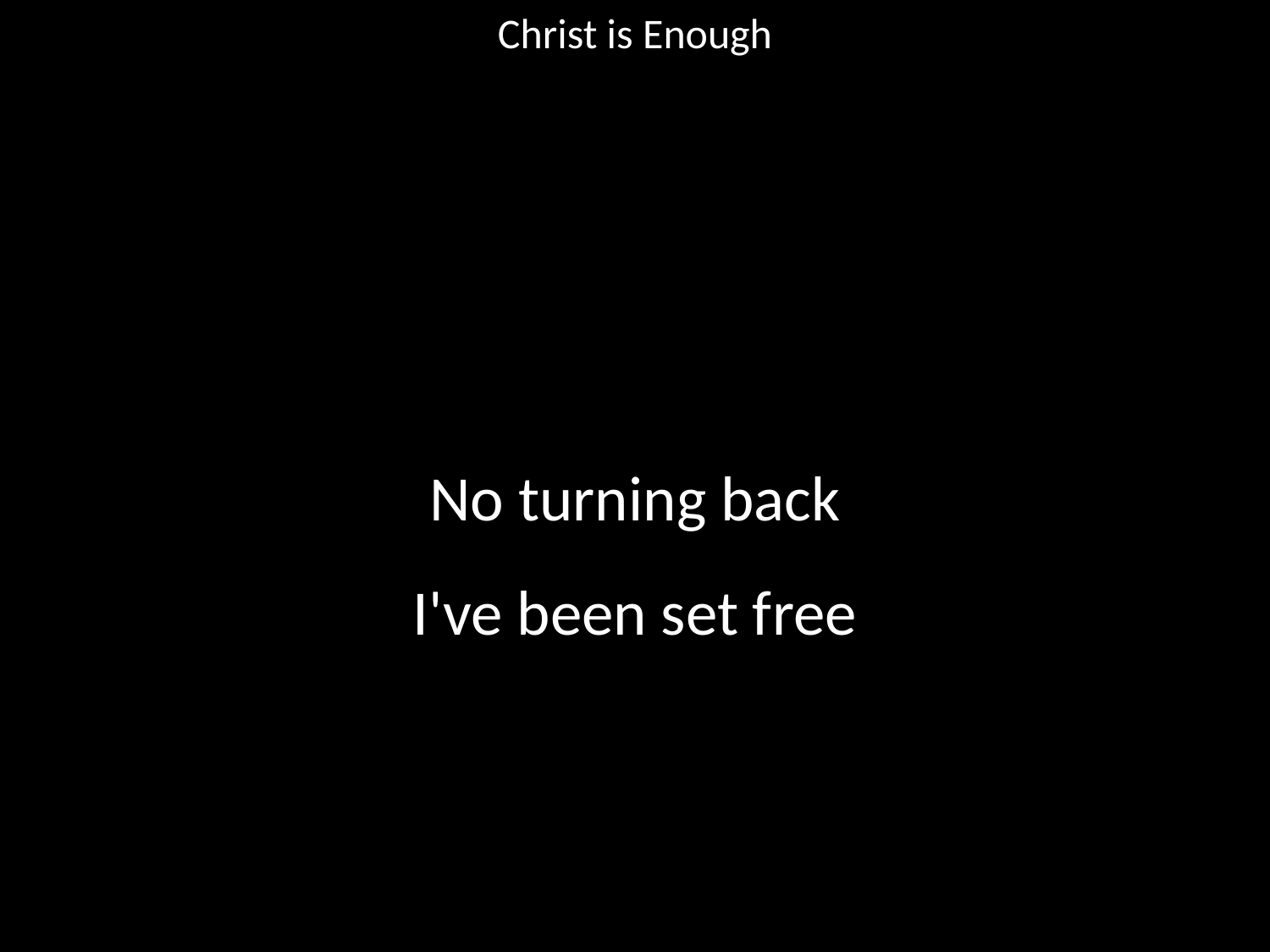

Christ is Enough
#
No turning back
I've been set free